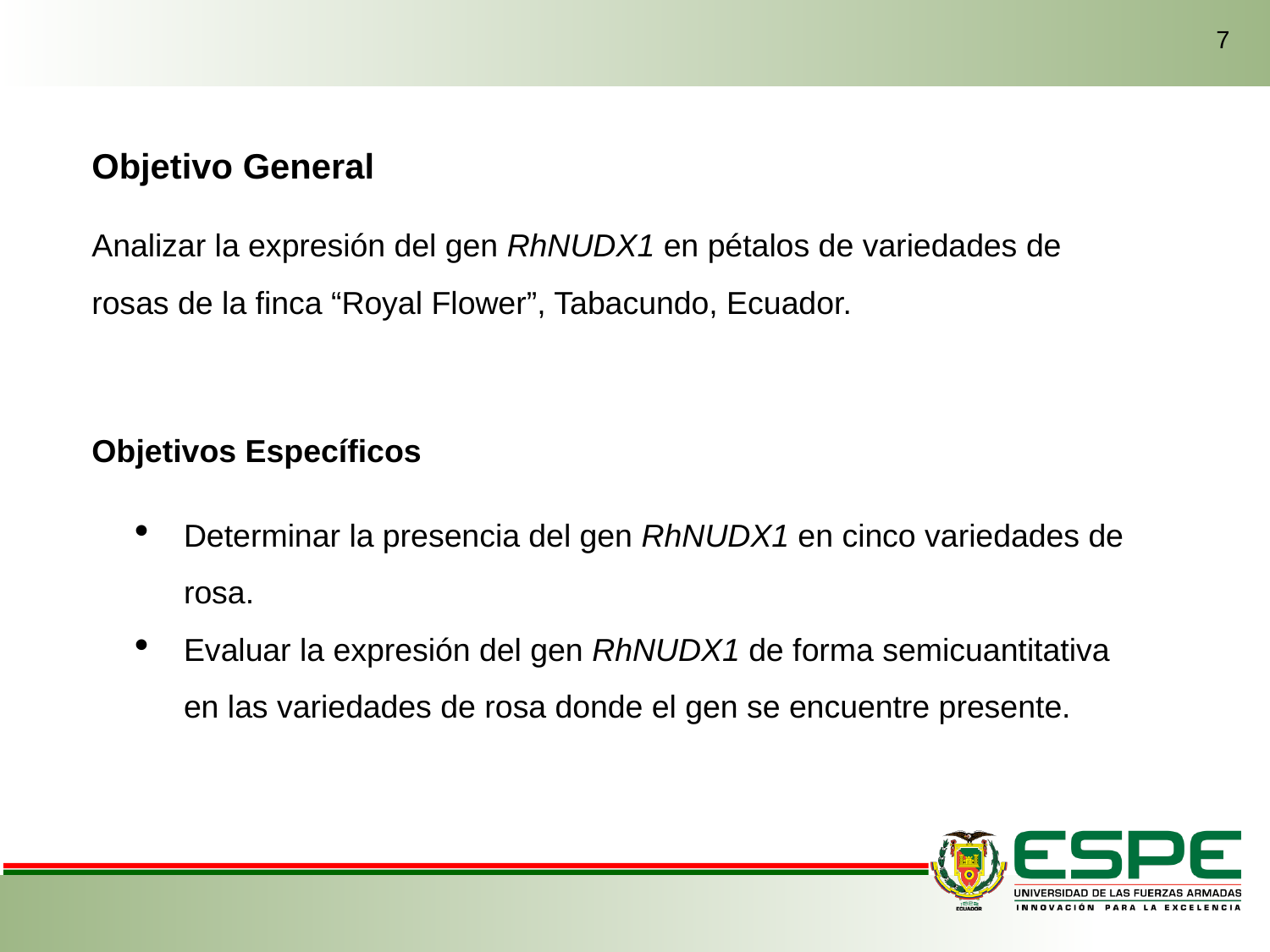

7
Objetivo General
Analizar la expresión del gen RhNUDX1 en pétalos de variedades de rosas de la finca “Royal Flower”, Tabacundo, Ecuador.
Objetivos Específicos
Determinar la presencia del gen RhNUDX1 en cinco variedades de rosa.
Evaluar la expresión del gen RhNUDX1 de forma semicuantitativa en las variedades de rosa donde el gen se encuentre presente.